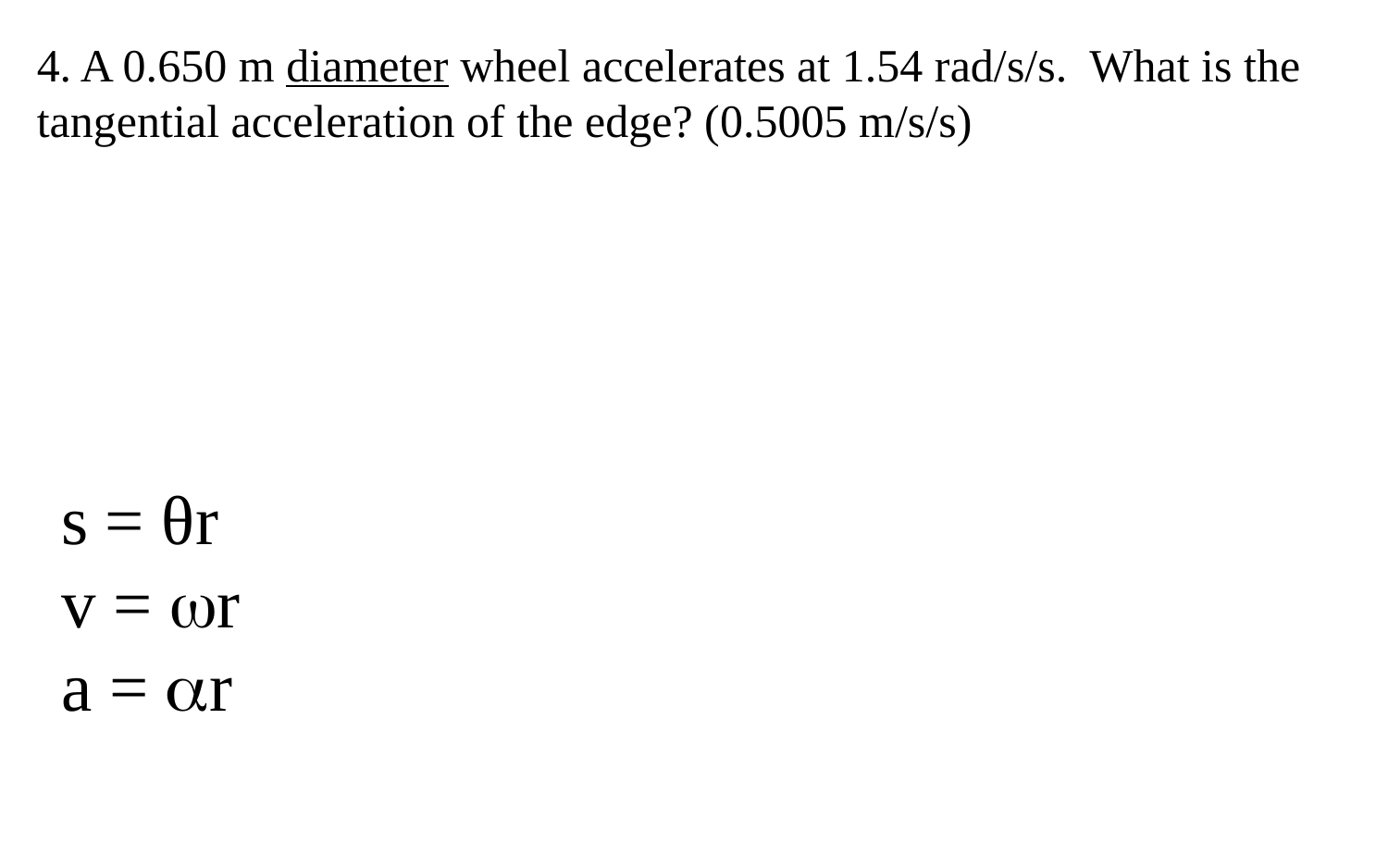

4. A 0.650 m diameter wheel accelerates at 1.54 rad/s/s.  What is the tangential acceleration of the edge? (0.5005 m/s/s)
s = θr
v = ωr
a = αr